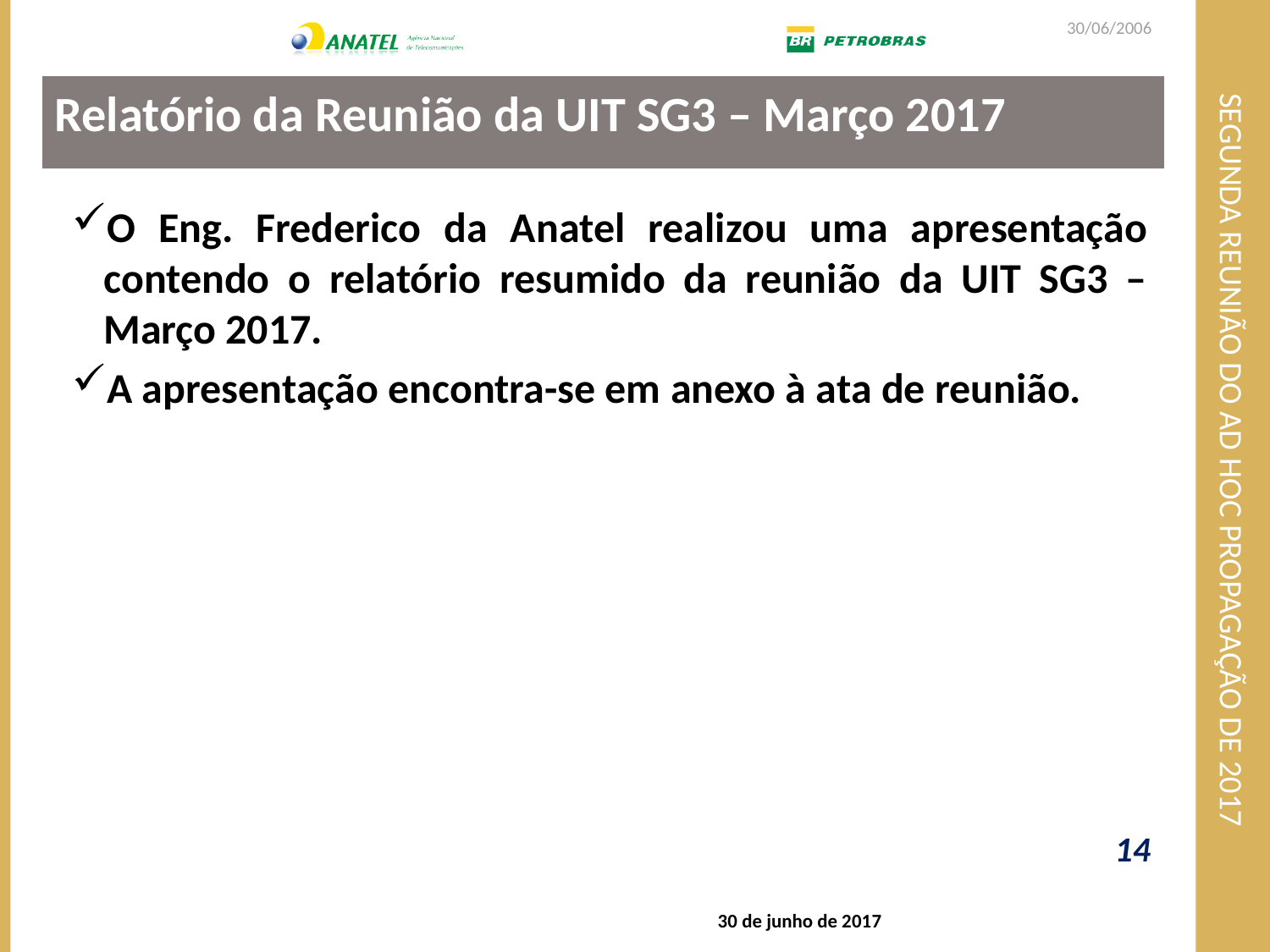

30/06/2006
# Segunda Reunião do Ad Hoc Propagação de 2017
Relatório da Reunião da UIT SG3 – Março 2017
O Eng. Frederico da Anatel realizou uma apresentação contendo o relatório resumido da reunião da UIT SG3 – Março 2017.
A apresentação encontra-se em anexo à ata de reunião.
14
30 de junho de 2017